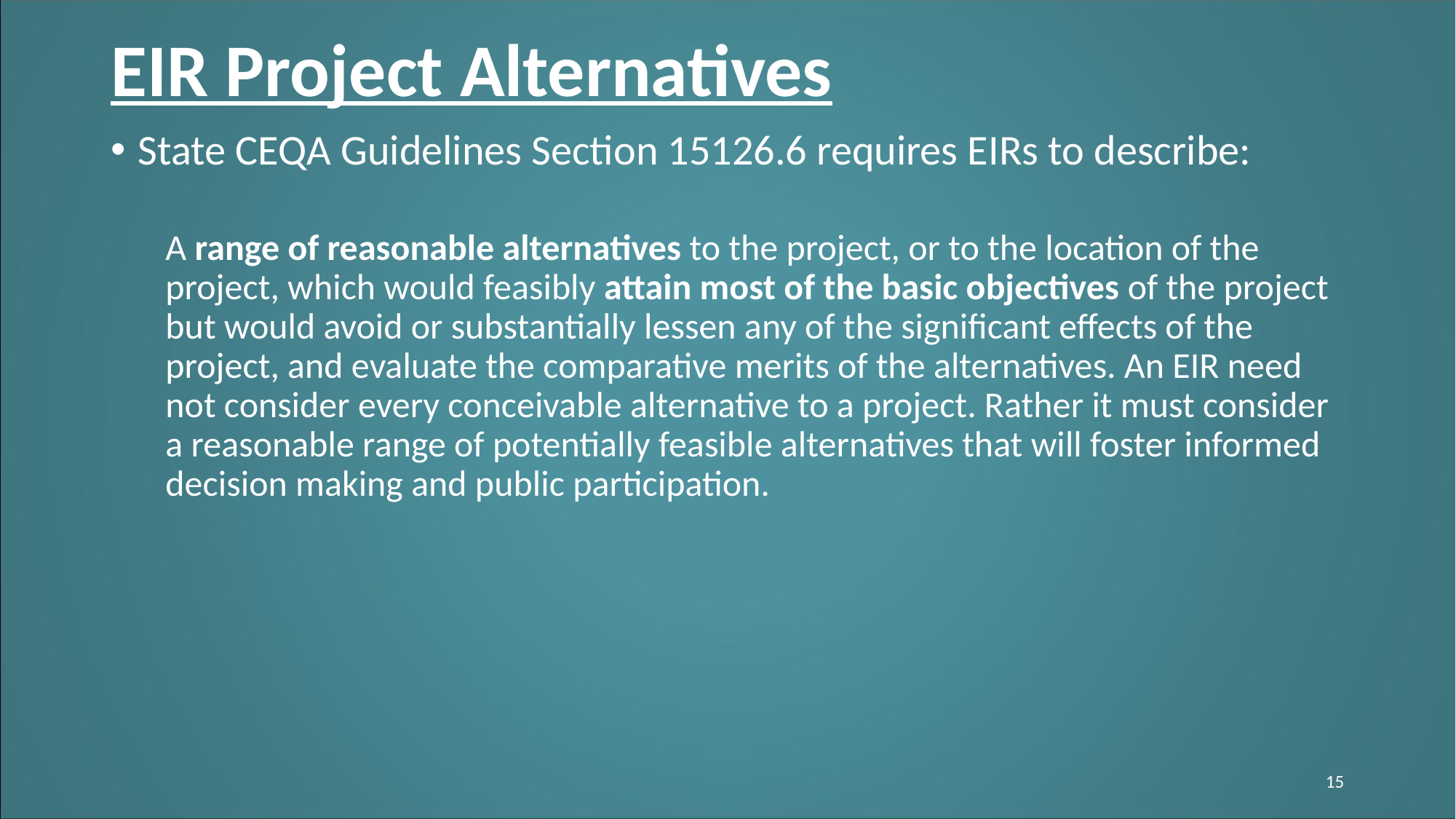

# EIR Project Alternatives
State CEQA Guidelines Section 15126.6 requires EIRs to describe:

A range of reasonable alternatives to the project, or to the location of the project, which would feasibly attain most of the basic objectives of the project but would avoid or substantially lessen any of the significant effects of the project, and evaluate the comparative merits of the alternatives. An EIR need not consider every conceivable alternative to a project. Rather it must consider a reasonable range of potentially feasible alternatives that will foster informed decision making and public participation.

15